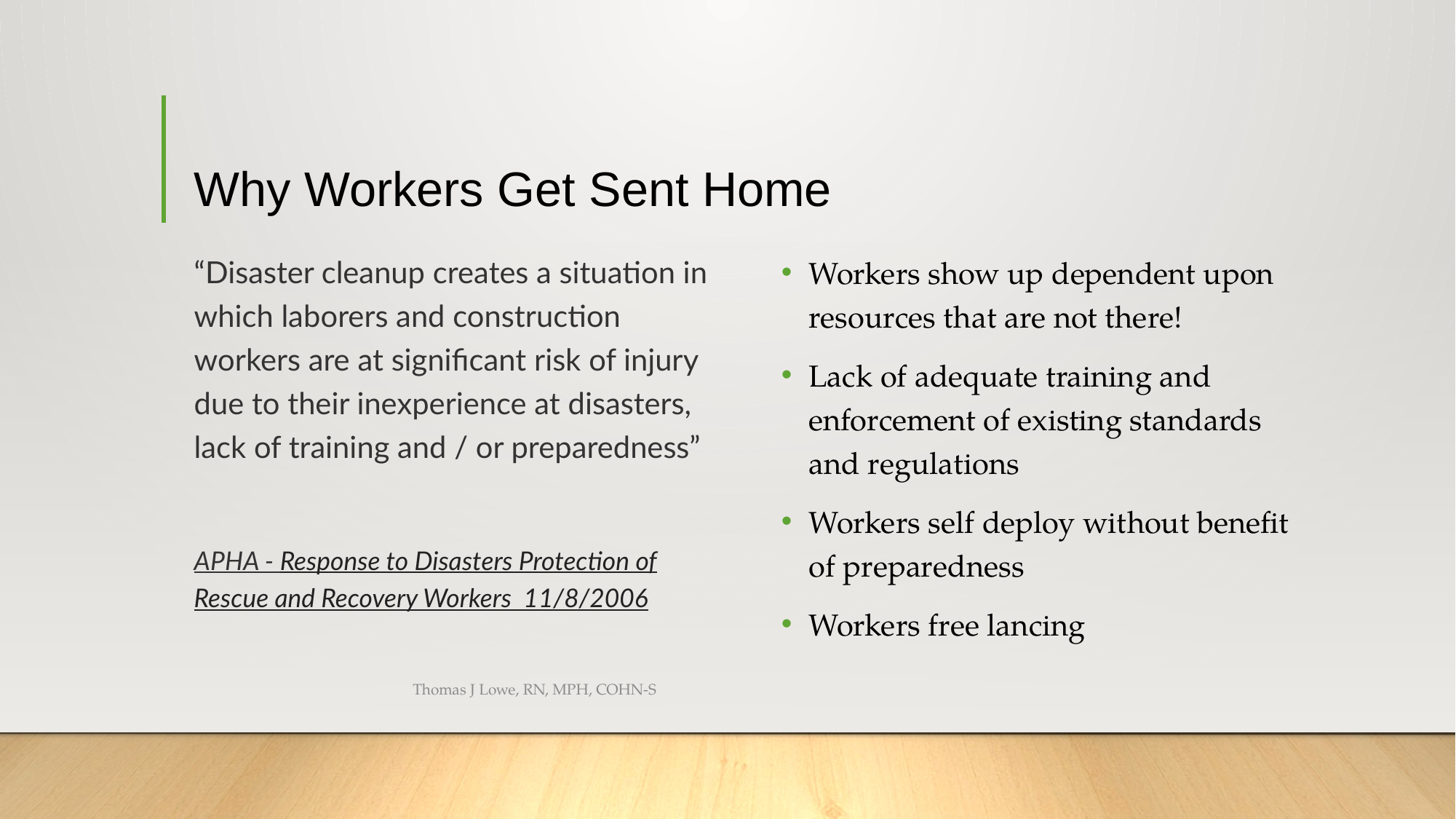

# Why Workers Get Sent Home
“Disaster cleanup creates a situation in which laborers and construction workers are at significant risk of injury due to their inexperience at disasters, lack of training and / or preparedness”

APHA - Response to Disasters Protection of Rescue and Recovery Workers  11/8/2006

Workers show up dependent upon resources that are not there!
Lack of adequate training and enforcement of existing standards and regulations
Workers self deploy without benefit of preparedness
Workers free lancing
Thomas J Lowe, RN, MPH, COHN-S